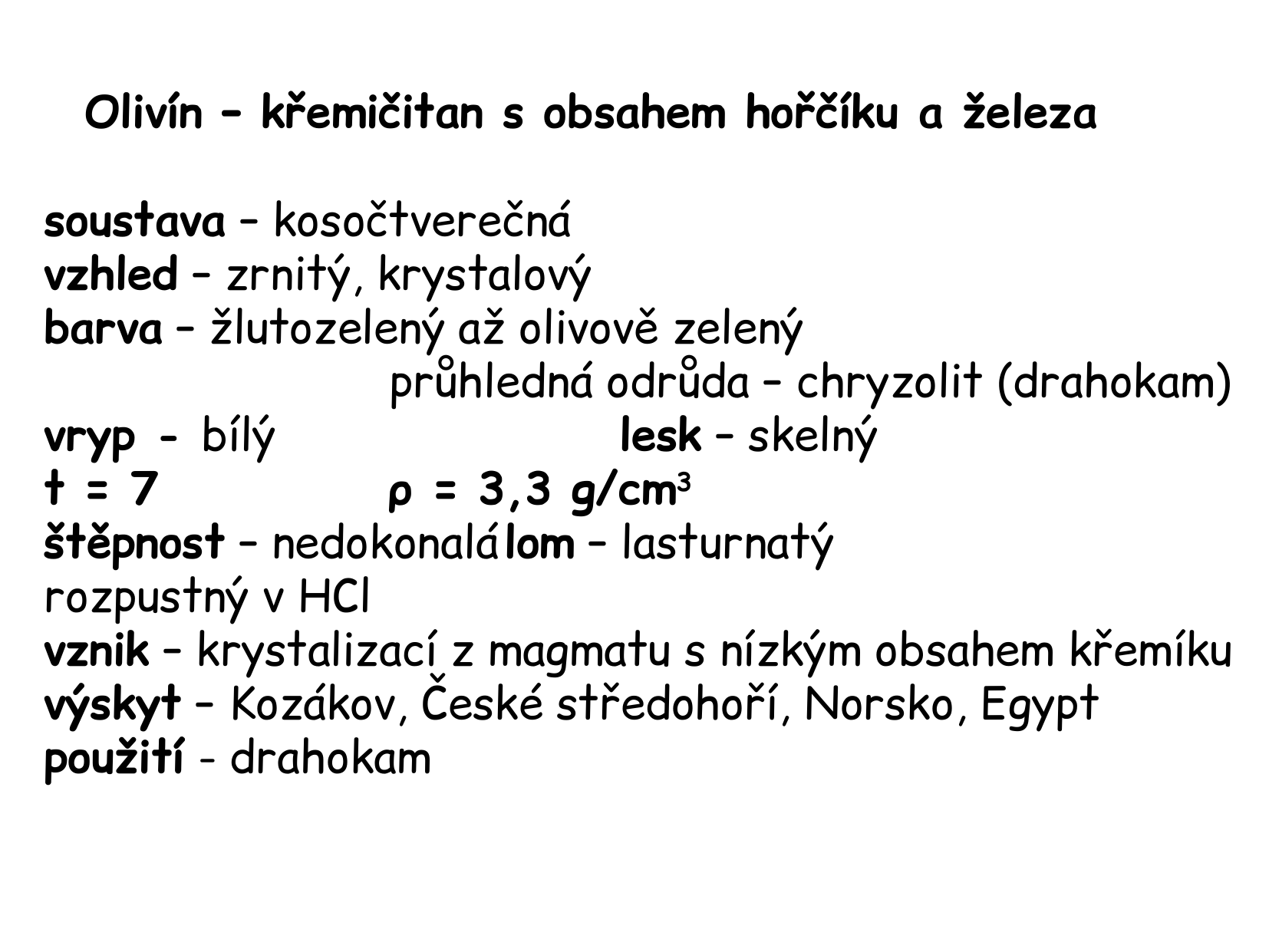

Olivín – křemičitan s obsahem hořčíku a železa
soustava – kosočtverečná
vzhled – zrnitý, krystalový
barva – žlutozelený až olivově zelený
			průhledná odrůda – chryzolit (drahokam)
vryp - bílý 			lesk – skelný
t = 7			ρ = 3,3 g/cm3
štěpnost – nedokonalá	lom – lasturnatý
rozpustný v HCl
vznik – krystalizací z magmatu s nízkým obsahem křemíku
výskyt – Kozákov, České středohoří, Norsko, Egypt
použití - drahokam